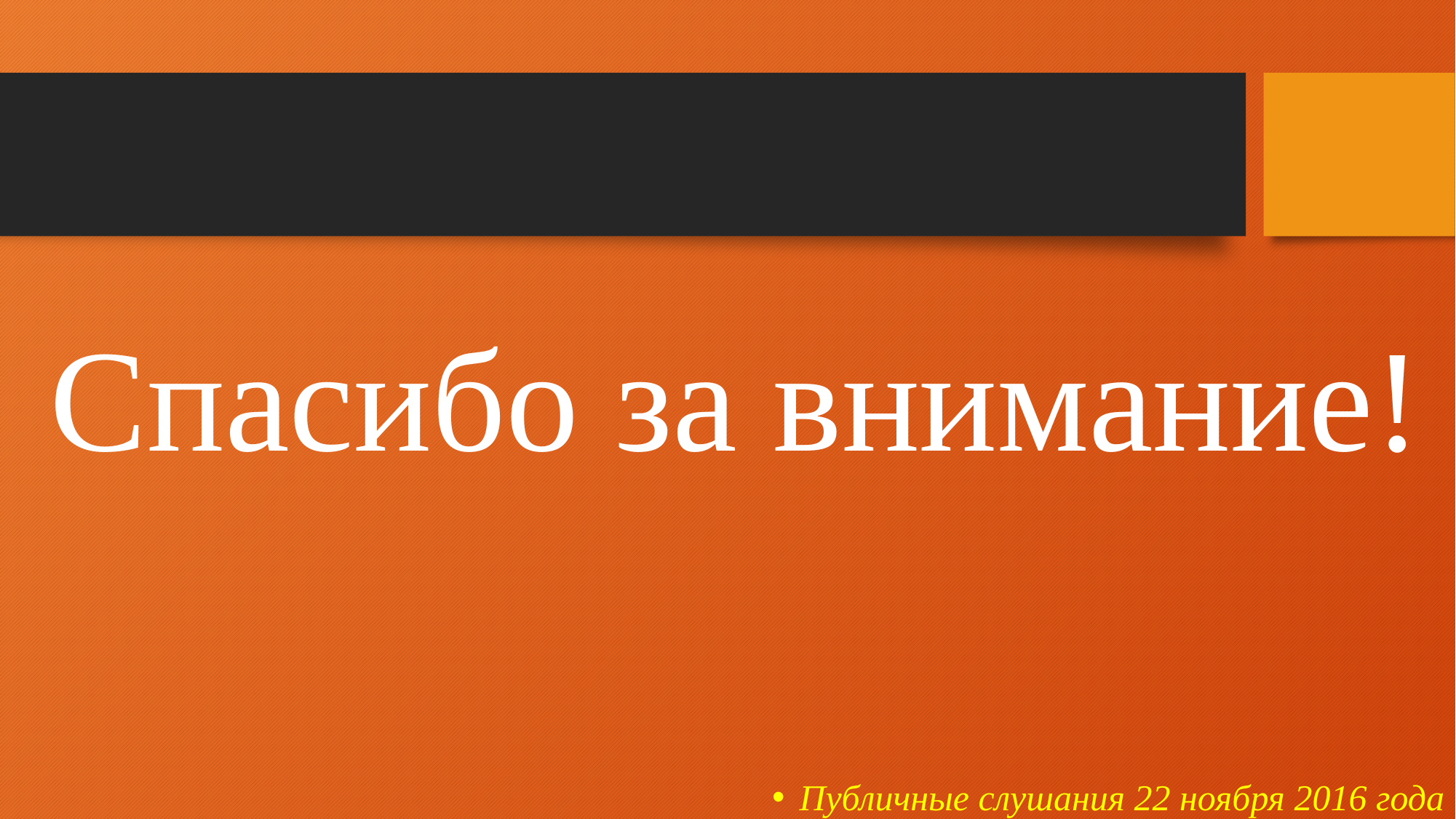

# Спасибо за внимание!

Публичные слушания 22 ноября 2016 года